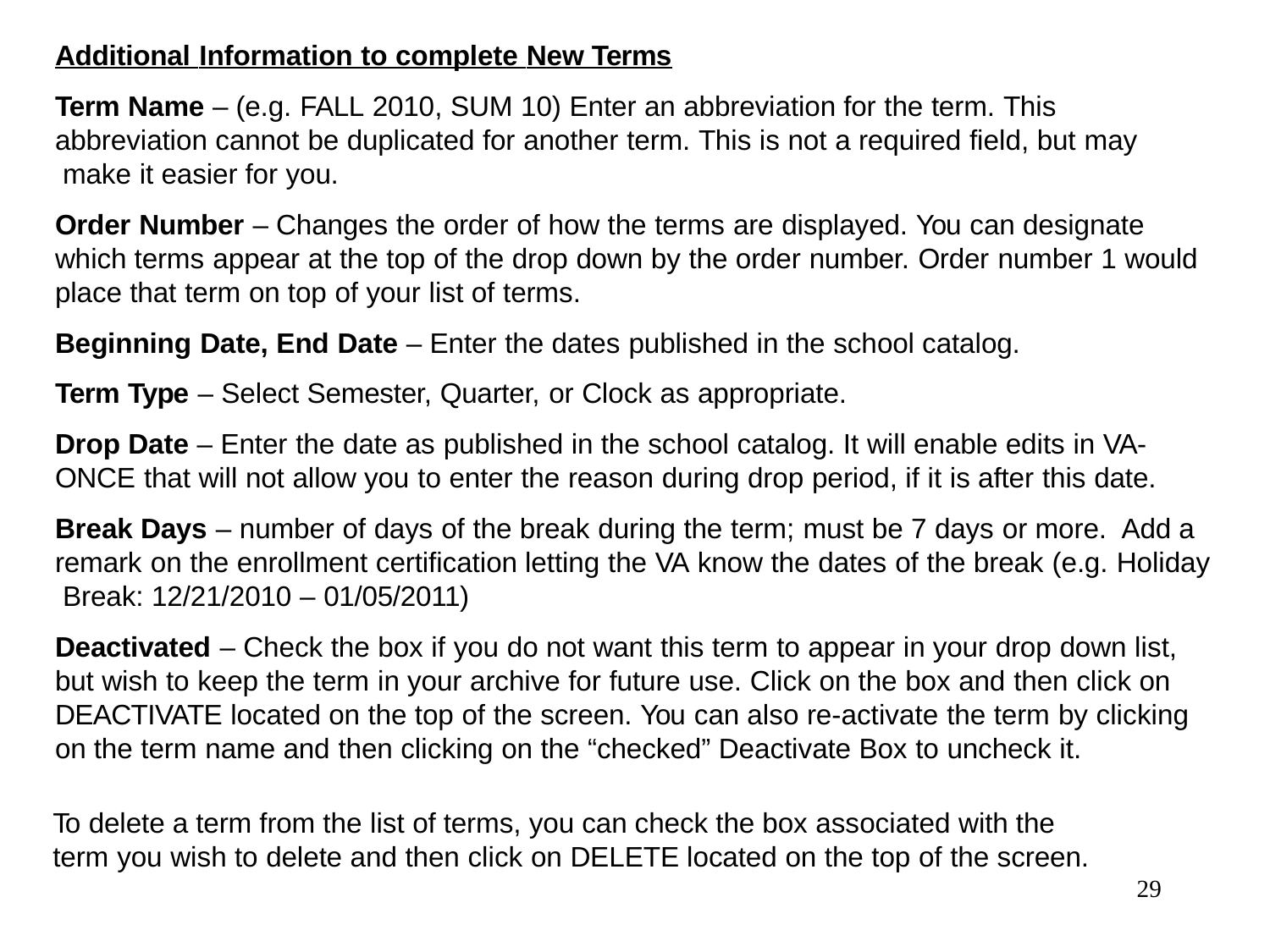

Additional Information to complete New Terms
Term Name – (e.g. FALL 2010, SUM 10) Enter an abbreviation for the term. This  abbreviation cannot be duplicated for another term. This is not a required field, but may  make it easier for you.
Order Number – Changes the order of how the terms are displayed. You can designate  which terms appear at the top of the drop down by the order number. Order number 1 would  place that term on top of your list of terms.
Beginning Date, End Date – Enter the dates published in the school catalog.
Term Type – Select Semester, Quarter, or Clock as appropriate.
Drop Date – Enter the date as published in the school catalog. It will enable edits in VA-  ONCE that will not allow you to enter the reason during drop period, if it is after this date.
Break Days – number of days of the break during the term; must be 7 days or more. Add a  remark on the enrollment certification letting the VA know the dates of the break (e.g. Holiday  Break: 12/21/2010 – 01/05/2011)
Deactivated – Check the box if you do not want this term to appear in your drop down list,  but wish to keep the term in your archive for future use. Click on the box and then click on  DEACTIVATE located on the top of the screen. You can also re-activate the term by clicking  on the term name and then clicking on the “checked” Deactivate Box to uncheck it.

To delete a term from the list of terms, you can check the box associated with the  term you wish to delete and then click on DELETE located on the top of the screen.
29